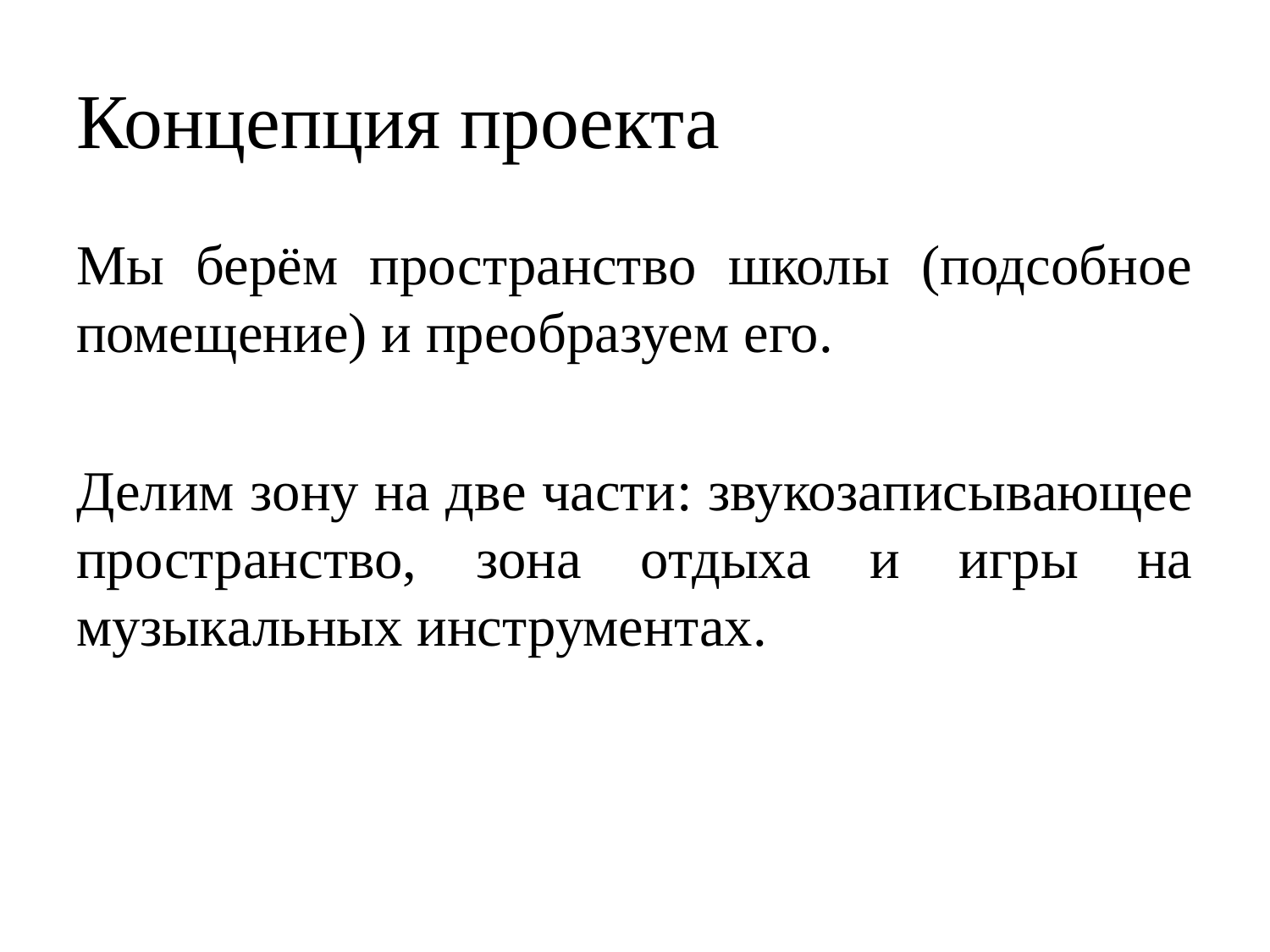

# Концепция проекта
Мы берём пространство школы (подсобное помещение) и преобразуем его.

Делим зону на две части: звукозаписывающее пространство, зона отдыха и игры на музыкальных инструментах.